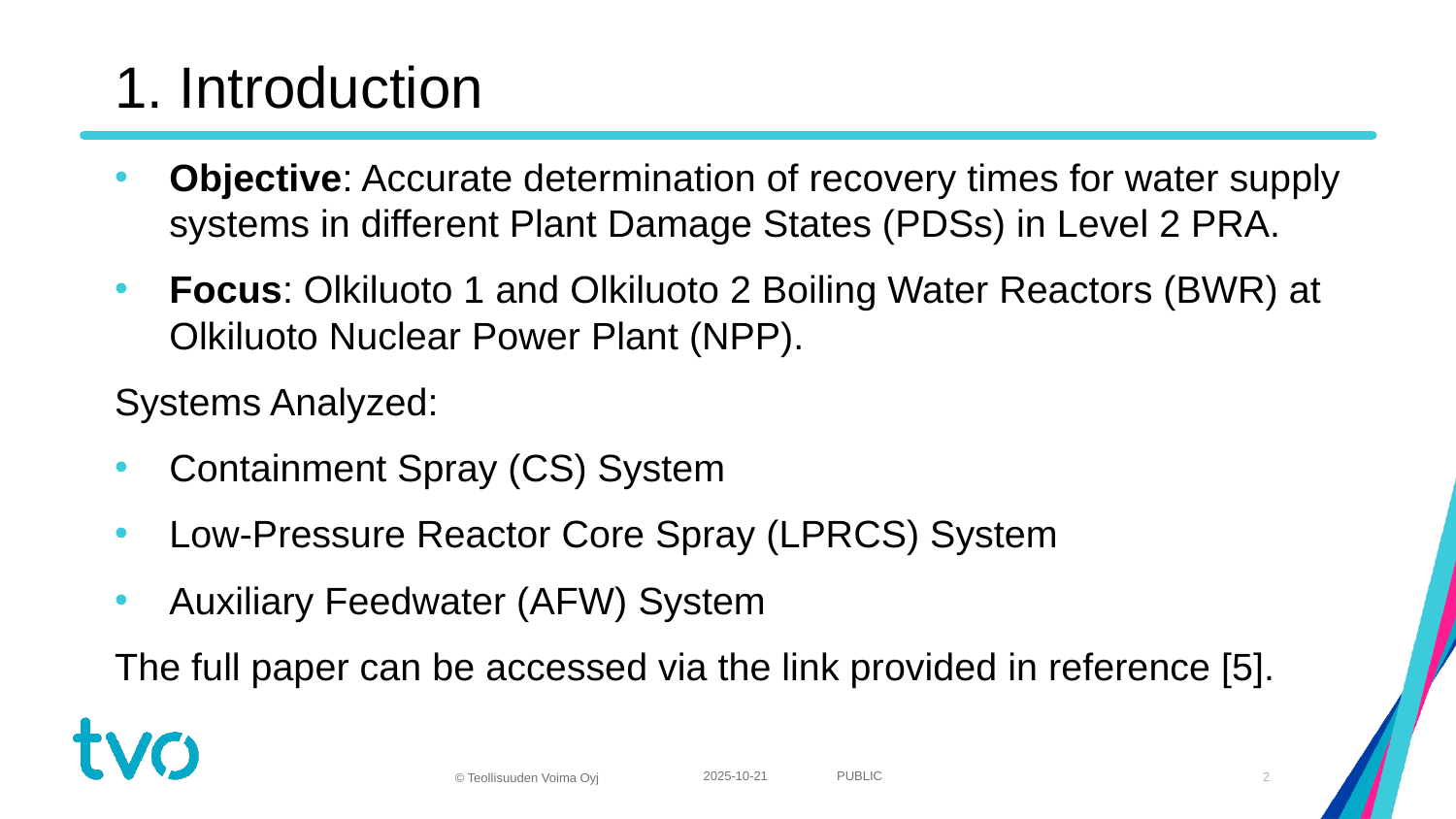

# 1. Introduction
Objective: Accurate determination of recovery times for water supply systems in different Plant Damage States (PDSs) in Level 2 PRA.
Focus: Olkiluoto 1 and Olkiluoto 2 Boiling Water Reactors (BWR) at Olkiluoto Nuclear Power Plant (NPP).
Systems Analyzed:
Containment Spray (CS) System
Low-Pressure Reactor Core Spray (LPRCS) System
Auxiliary Feedwater (AFW) System
The full paper can be accessed via the link provided in reference [5].
2025-10-21
2